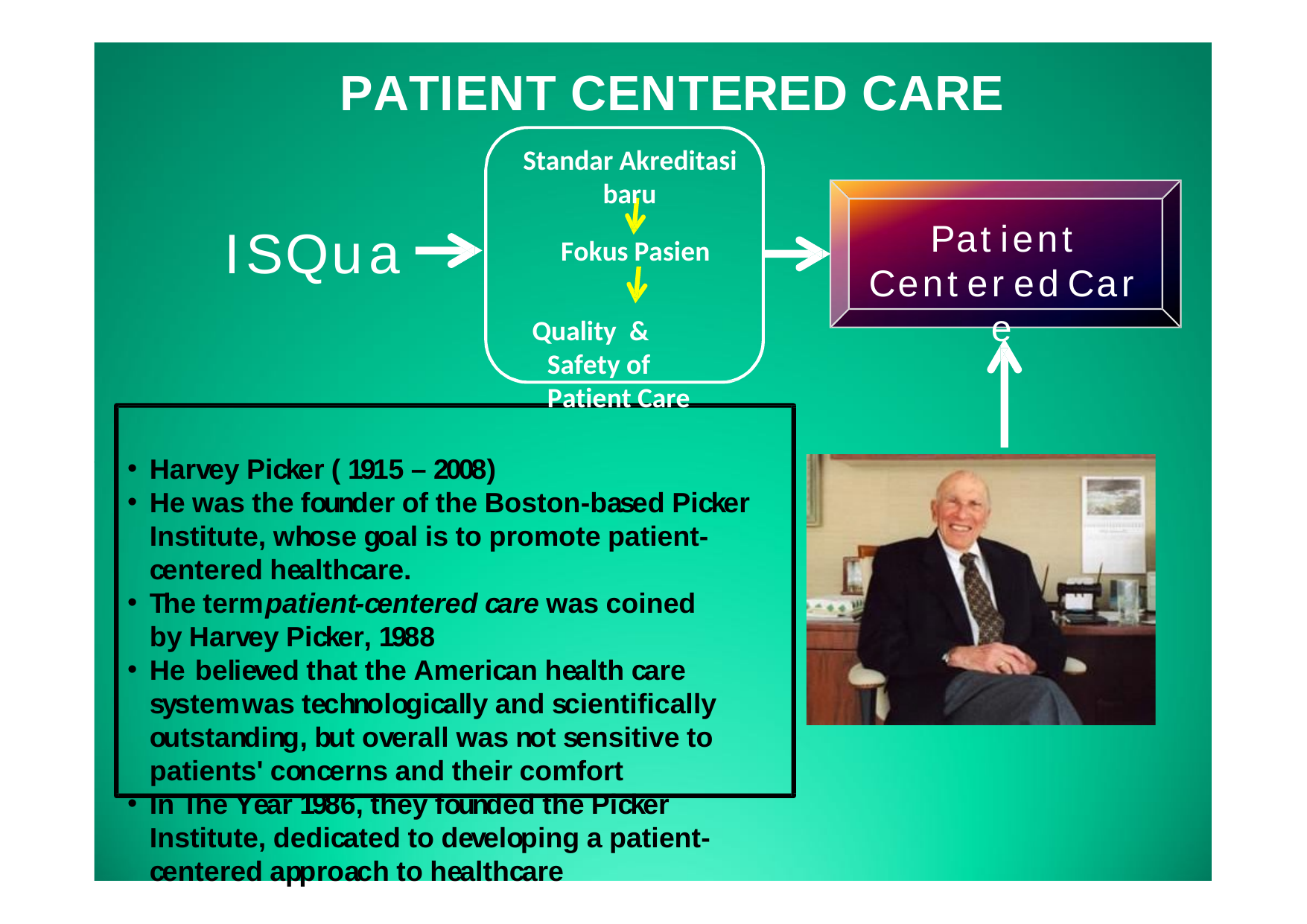

# PATIENT CENTERED CARE

Standar Akreditasi baru

Pat ient
Cent er ed	Car e
ISQua

Fokus Pasien

Quality  &  Safety of Patient Care

Harvey Picker ( 1915 – 2008)
He was the founder of the Boston-based Picker Institute, whose goal is to promote patient-centered healthcare.
The termpatient-centered care was coined by Harvey Picker, 1988
He believed that the American health care systemwas technologically and scientifically outstanding, but overall was not sensitive to patients' concerns and their comfort
In The Year 1986, they founded the Picker Institute, dedicated to developing a patient-centered approach to healthcare

KARS Dr.Nico Lumenta